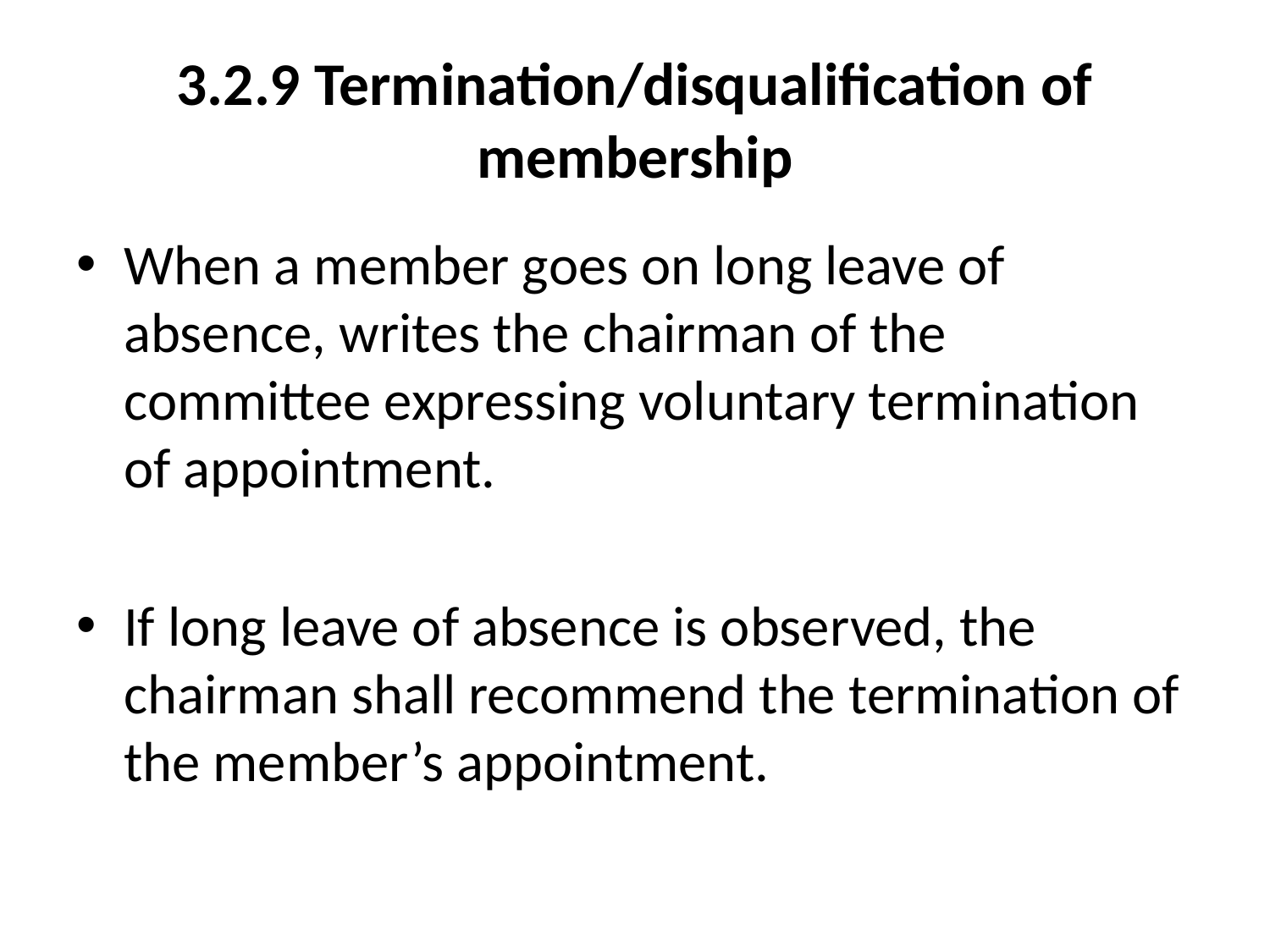

# 3.2.9 Termination/disqualification of membership
When a member goes on long leave of absence, writes the chairman of the committee expressing voluntary termination of appointment.

If long leave of absence is observed, the chairman shall recommend the termination of the member’s appointment.